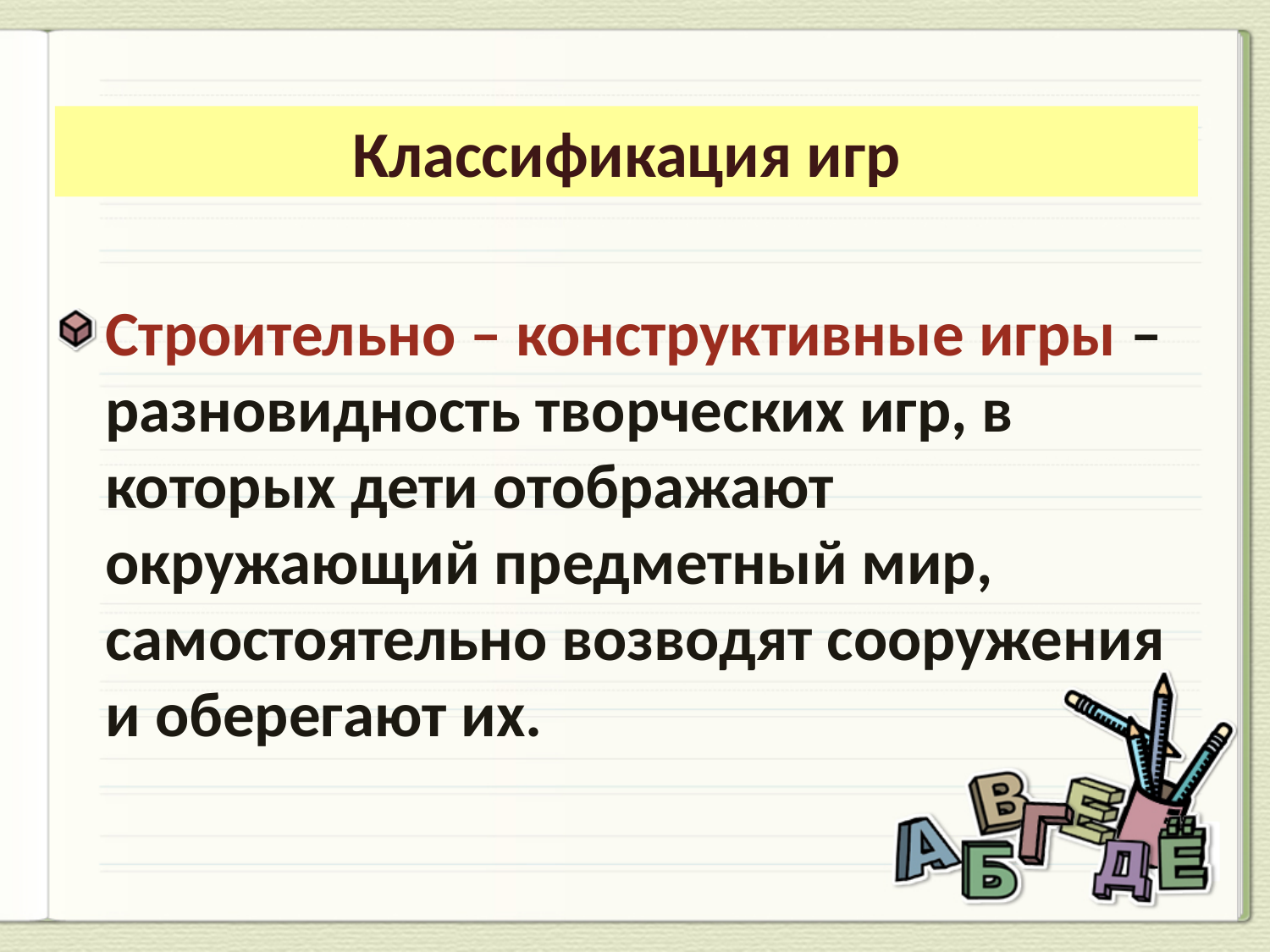

Классификация игр
Строительно – конструктивные игры – разновидность творческих игр, в которых дети отображают окружающий предметный мир, самостоятельно возводят сооружения и оберегают их.